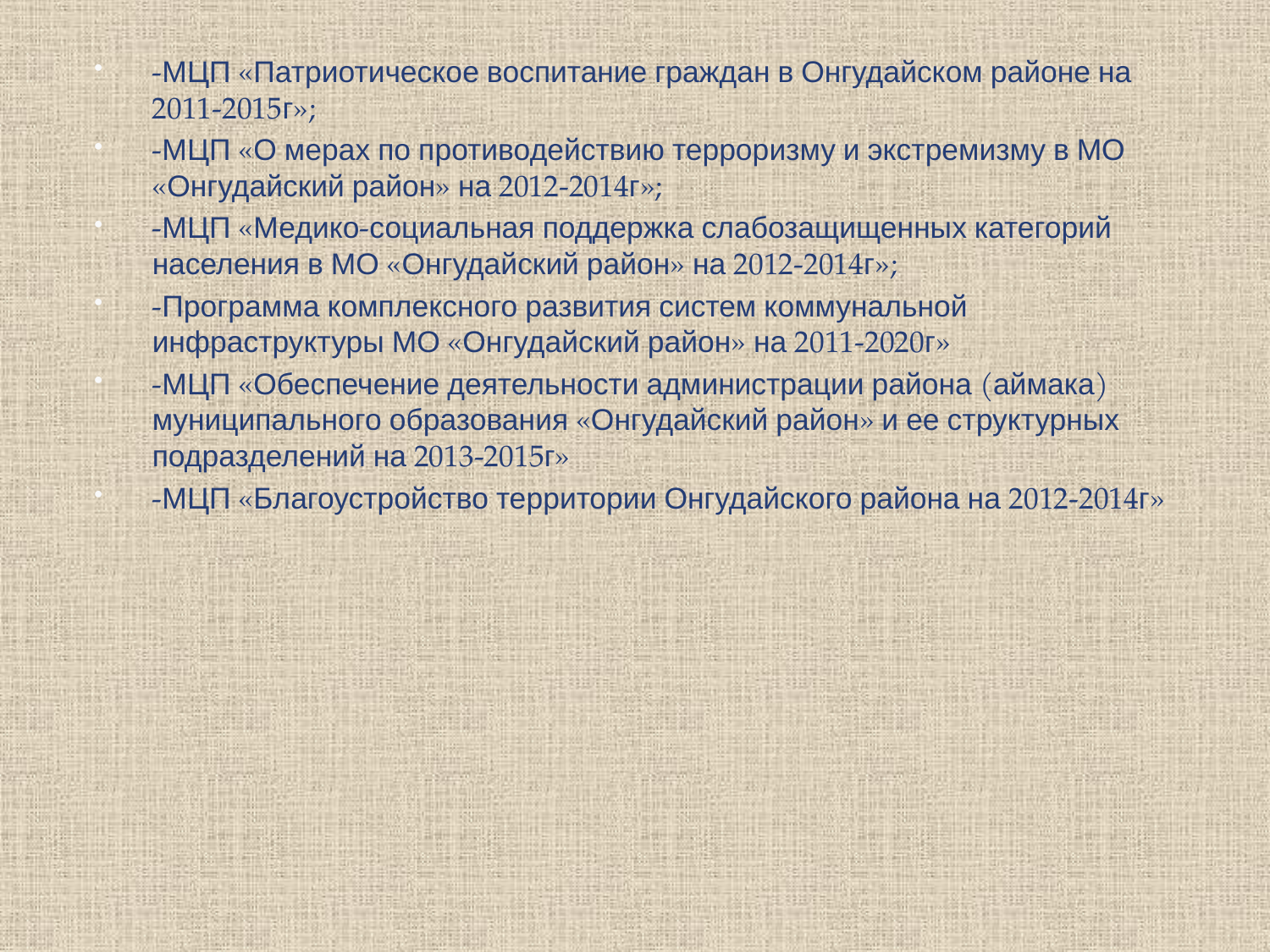

-МЦП «Патриотическое воспитание граждан в Онгудайском районе на 2011-2015г»;
-МЦП «О мерах по противодействию терроризму и экстремизму в МО «Онгудайский район» на 2012-2014г»;
-МЦП «Медико-социальная поддержка слабозащищенных категорий населения в МО «Онгудайский район» на 2012-2014г»;
-Программа комплексного развития систем коммунальной инфраструктуры МО «Онгудайский район» на 2011-2020г»
-МЦП «Обеспечение деятельности администрации района (аймака) муниципального образования «Онгудайский район» и ее структурных подразделений на 2013-2015г»
-МЦП «Благоустройство территории Онгудайского района на 2012-2014г»